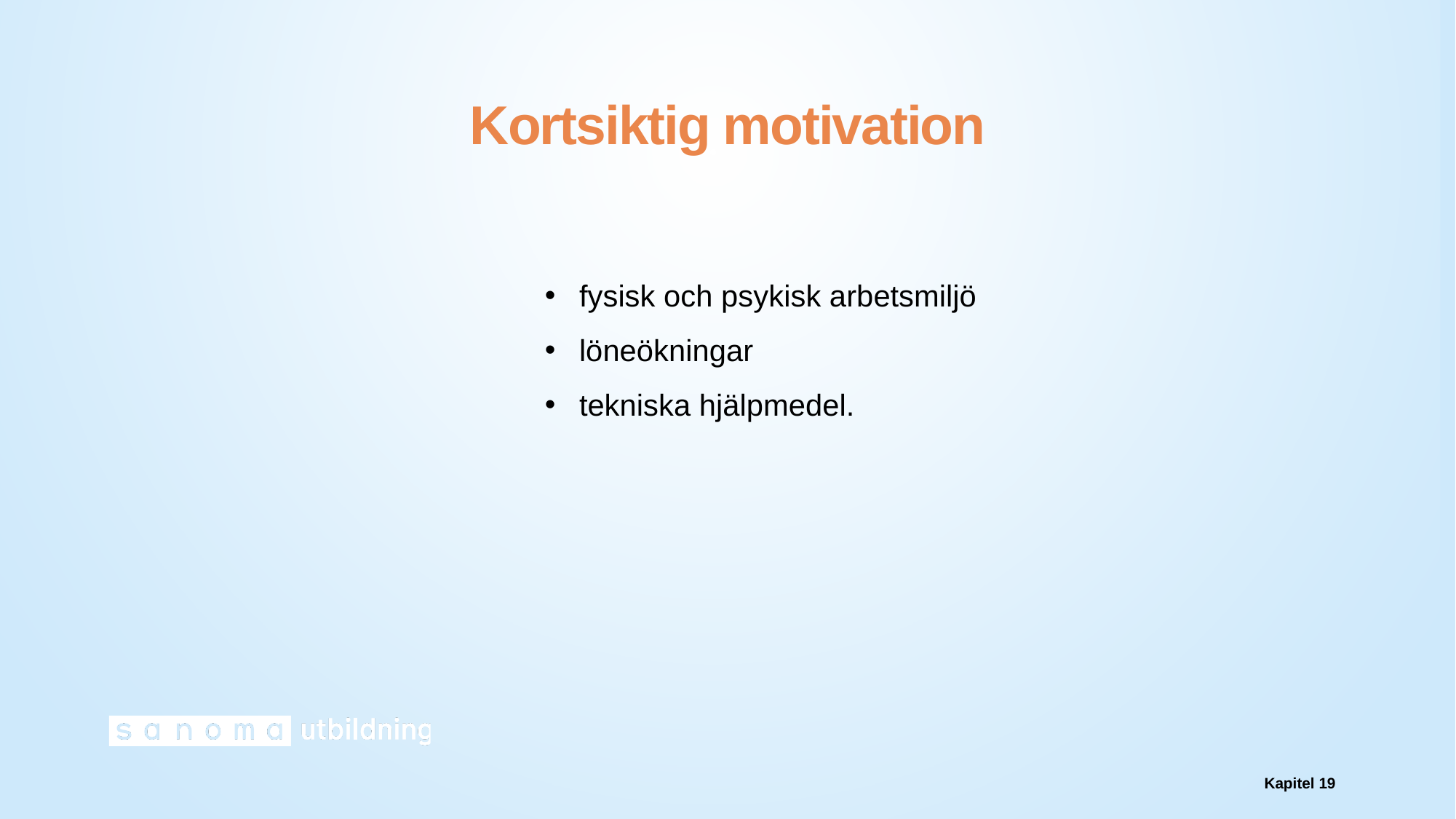

# Kortsiktig motivation
fysisk och psykisk arbetsmiljö
löneökningar
tekniska hjälpmedel.
Kapitel 19